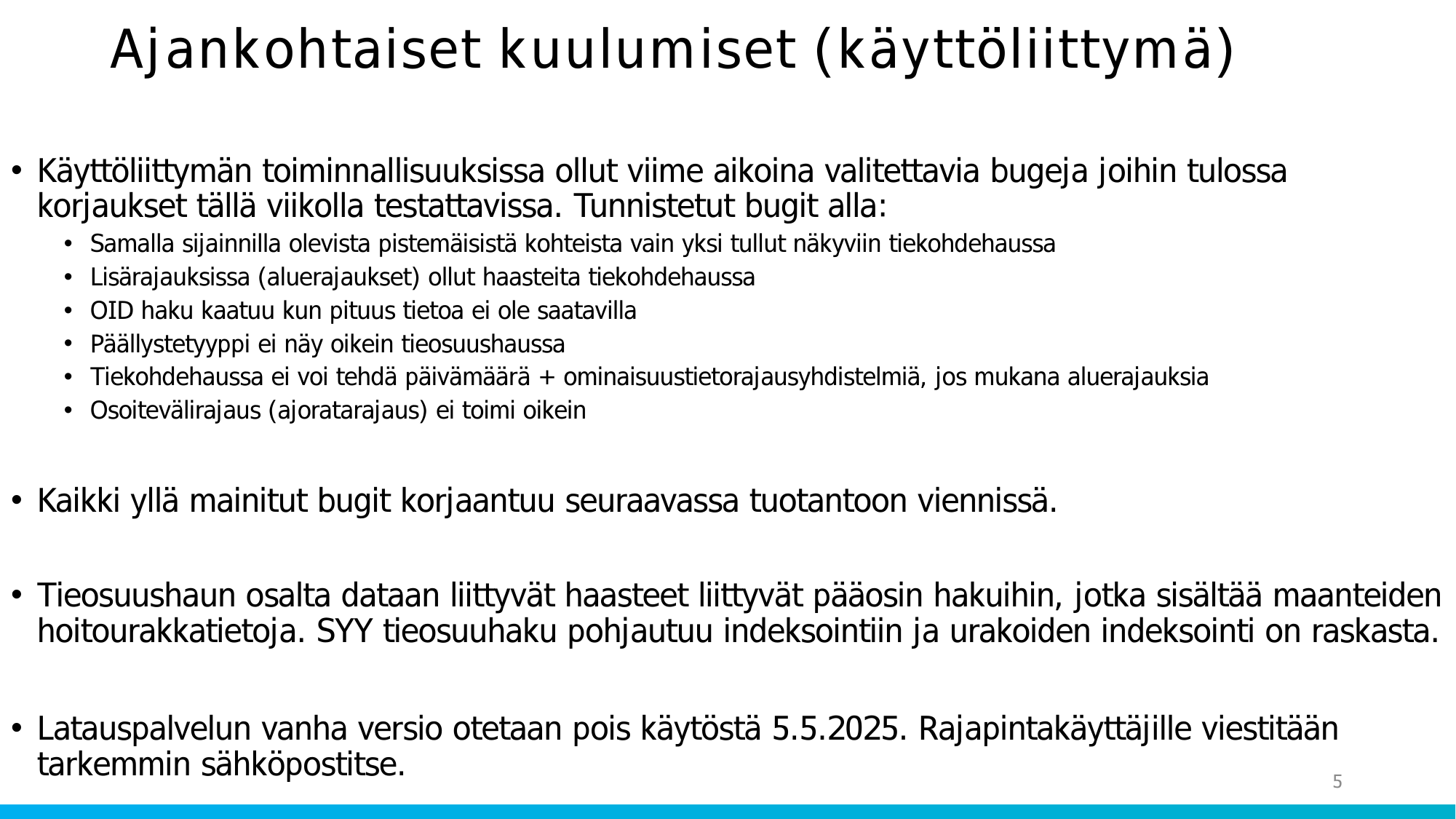

# Ajankohtaiset kuulumiset (käyttöliittymä)
Käyttöliittymän toiminnallisuuksissa ollut viime aikoina valitettavia bugeja joihin tulossa korjaukset tällä viikolla testattavissa. Tunnistetut bugit alla:
Samalla sijainnilla olevista pistemäisistä kohteista vain yksi tullut näkyviin tiekohdehaussa
Lisärajauksissa (aluerajaukset) ollut haasteita tiekohdehaussa
OID haku kaatuu kun pituus tietoa ei ole saatavilla
Päällystetyyppi ei näy oikein tieosuushaussa
Tiekohdehaussa ei voi tehdä päivämäärä + ominaisuustietorajausyhdistelmiä, jos mukana aluerajauksia
Osoitevälirajaus (ajoratarajaus) ei toimi oikein

Kaikki yllä mainitut bugit korjaantuu seuraavassa tuotantoon viennissä.

Tieosuushaun osalta dataan liittyvät haasteet liittyvät pääosin hakuihin, jotka sisältää maanteiden hoitourakkatietoja. SYY tieosuuhaku pohjautuu indeksointiin ja urakoiden indeksointi on raskasta.

Latauspalvelun vanha versio otetaan pois käytöstä 5.5.2025. Rajapintakäyttäjille viestitään tarkemmin sähköpostitse.

5